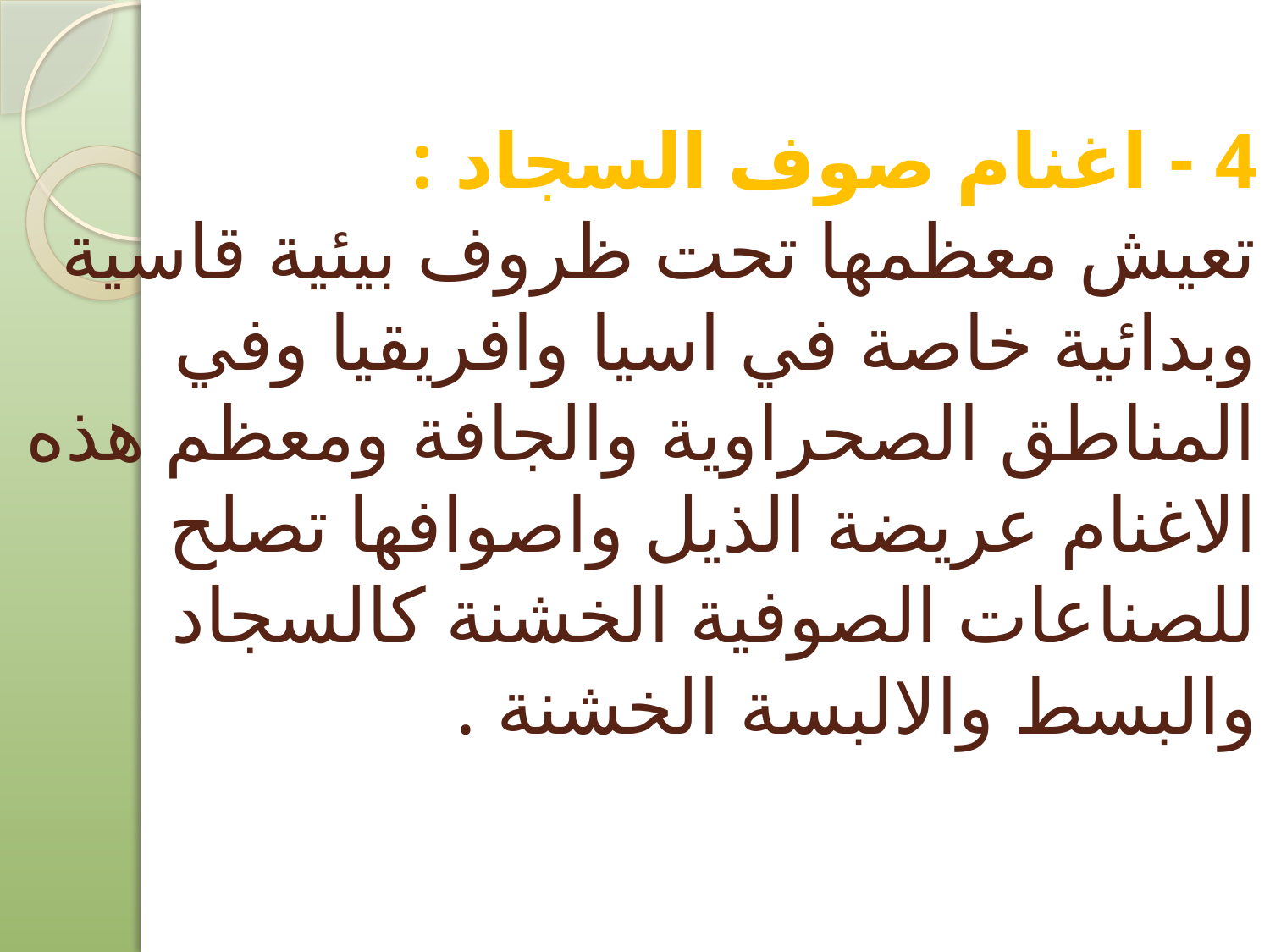

# 4 - اغنام صوف السجاد : تعيش معظمها تحت ظروف بيئية قاسية وبدائية خاصة في اسيا وافريقيا وفي المناطق الصحراوية والجافة ومعظم هذه الاغنام عريضة الذيل واصوافها تصلح للصناعات الصوفية الخشنة كالسجاد والبسط والالبسة الخشنة .